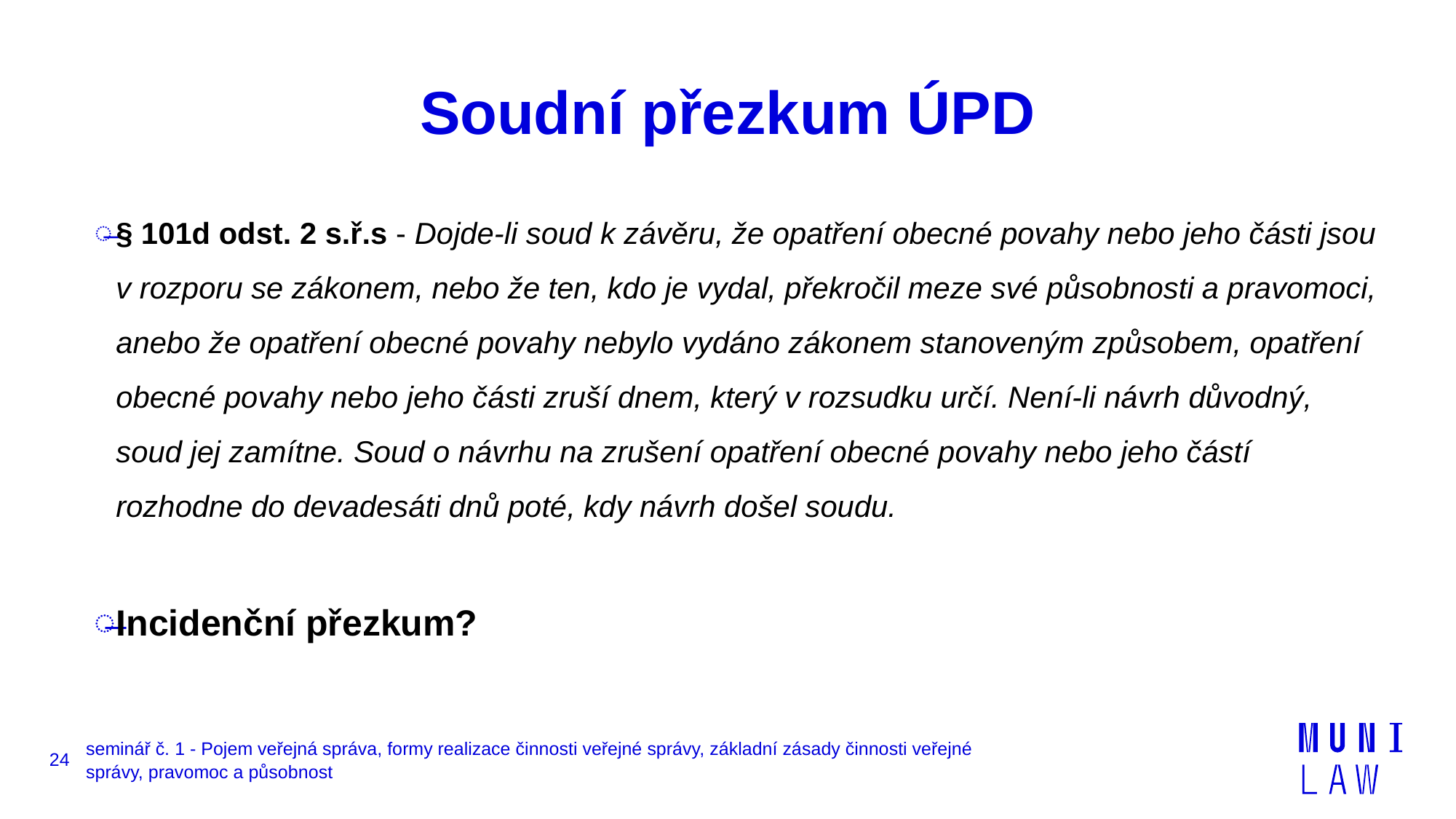

# Soudní přezkum ÚPD
§ 101d odst. 2 s.ř.s - Dojde-li soud k závěru, že opatření obecné povahy nebo jeho části jsou v rozporu se zákonem, nebo že ten, kdo je vydal, překročil meze své působnosti a pravomoci, anebo že opatření obecné povahy nebylo vydáno zákonem stanoveným způsobem, opatření obecné povahy nebo jeho části zruší dnem, který v rozsudku určí. Není-li návrh důvodný, soud jej zamítne. Soud o návrhu na zrušení opatření obecné povahy nebo jeho částí rozhodne do devadesáti dnů poté, kdy návrh došel soudu.

Incidenční přezkum?

24
seminář č. 1 - Pojem veřejná správa, formy realizace činnosti veřejné správy, základní zásady činnosti veřejné správy, pravomoc a působnost